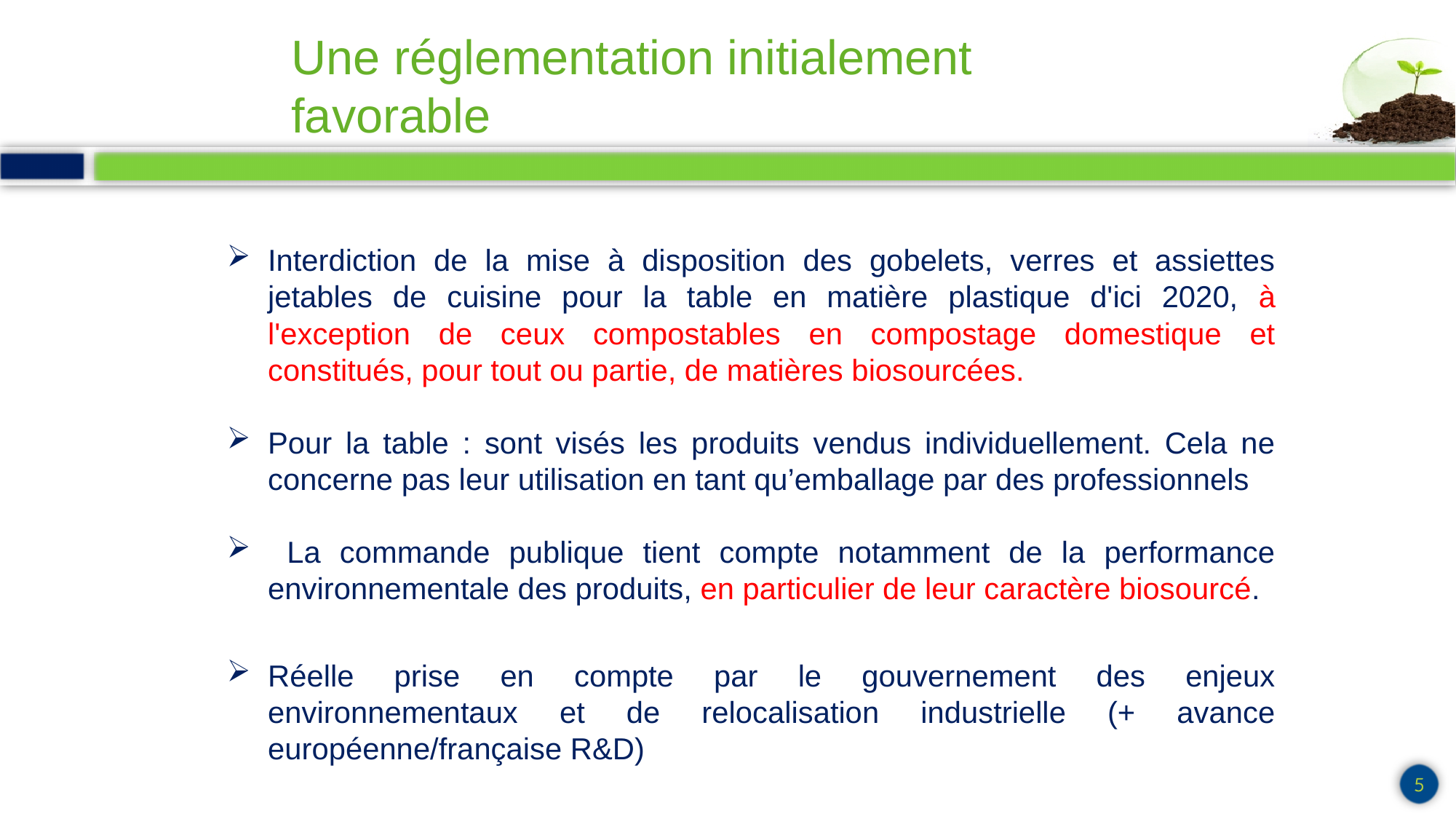

# Une réglementation initialement favorable
Interdiction de la mise à disposition des gobelets, verres et assiettes jetables de cuisine pour la table en matière plastique d'ici 2020, à l'exception de ceux compostables en compostage domestique et constitués, pour tout ou partie, de matières biosourcées.

Pour la table : sont visés les produits vendus individuellement. Cela ne concerne pas leur utilisation en tant qu’emballage par des professionnels

 La commande publique tient compte notamment de la performance environnementale des produits, en particulier de leur caractère biosourcé.

Réelle prise en compte par le gouvernement des enjeux environnementaux et de relocalisation industrielle (+ avance européenne/française R&D)

5